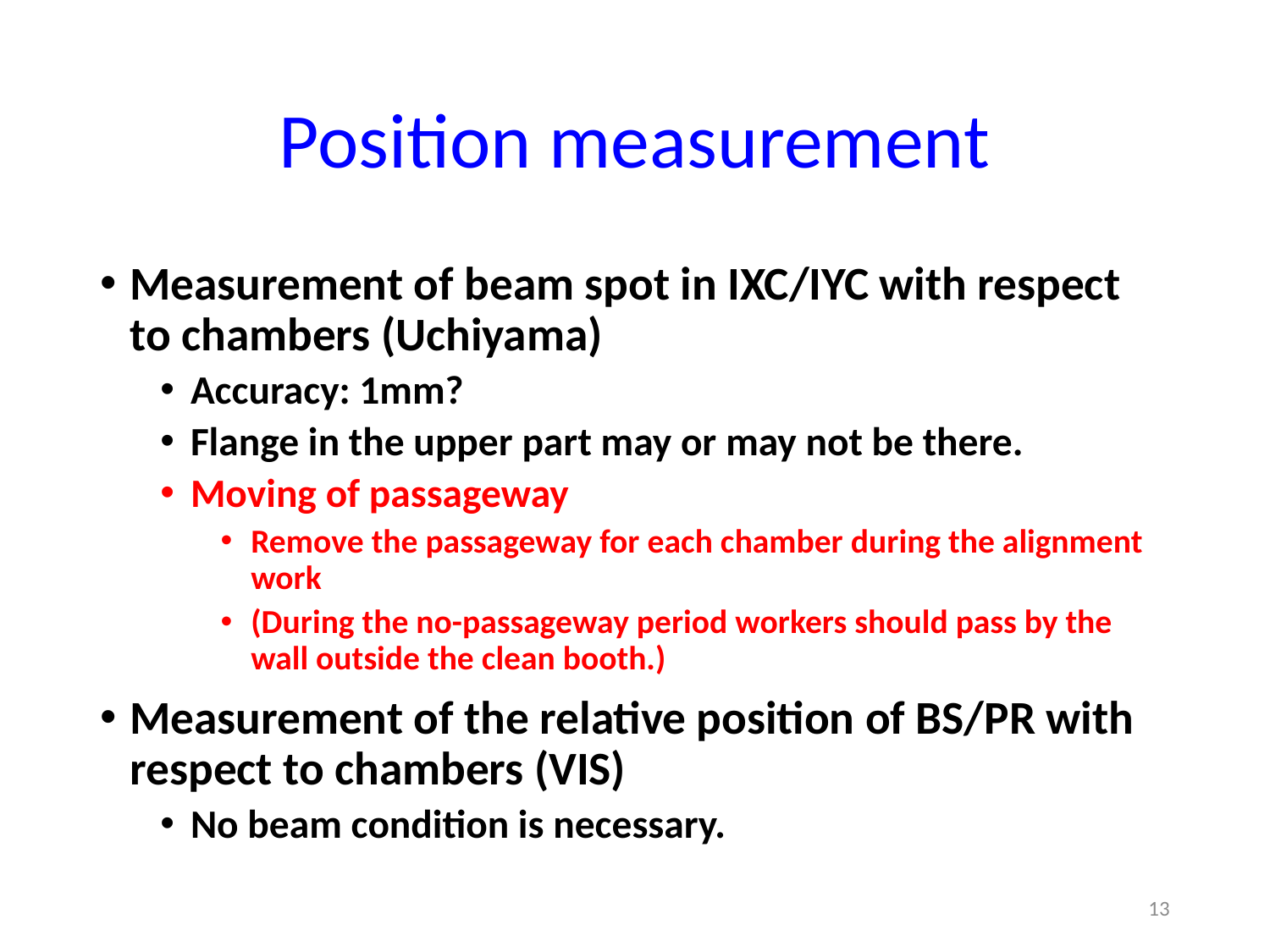

# Position measurement
Measurement of beam spot in IXC/IYC with respect to chambers (Uchiyama)
Accuracy: 1mm?
Flange in the upper part may or may not be there.
Moving of passageway
Remove the passageway for each chamber during the alignment work
(During the no-passageway period workers should pass by the wall outside the clean booth.)
Measurement of the relative position of BS/PR with respect to chambers (VIS)
No beam condition is necessary.

13